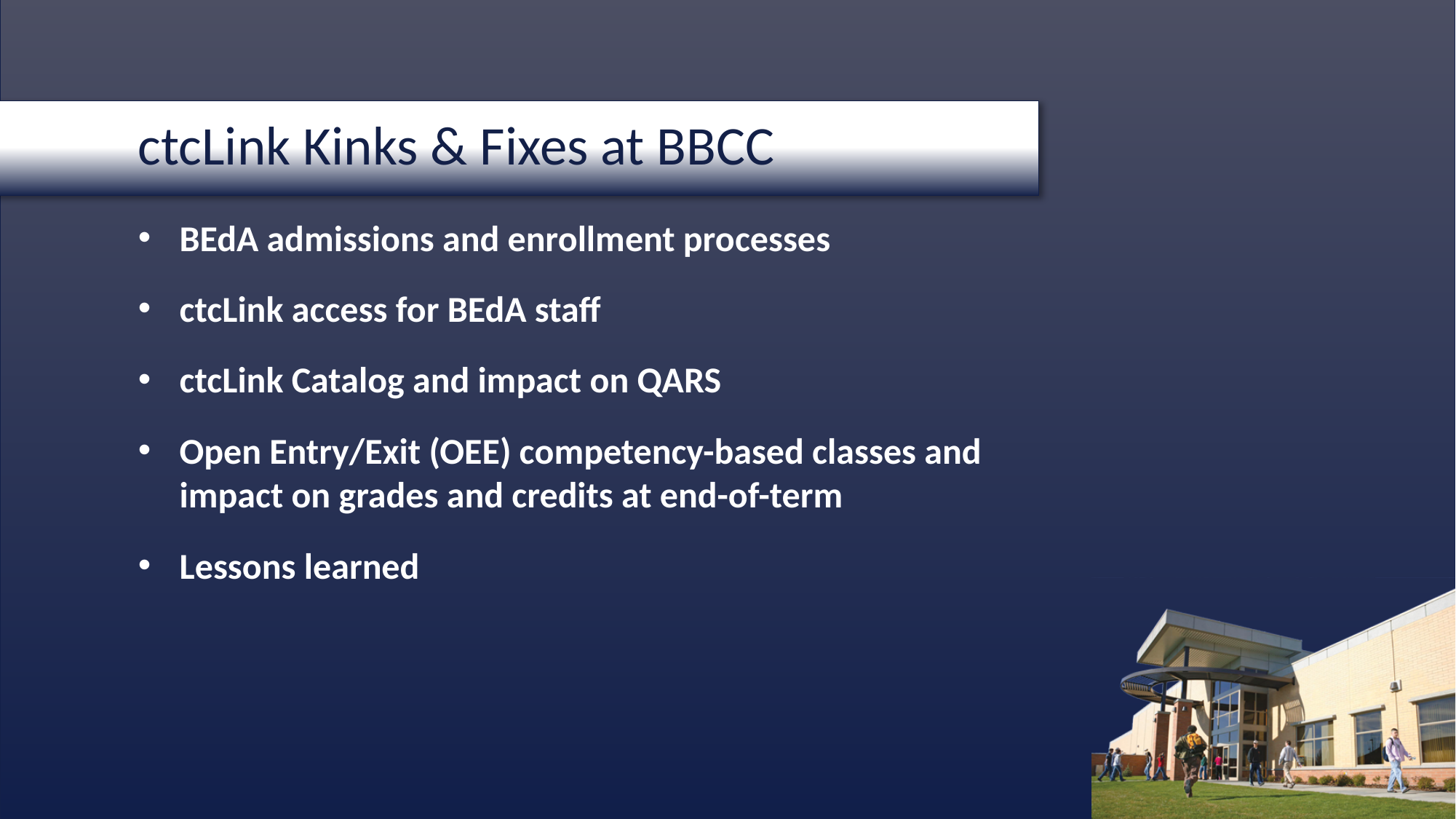

# ctcLink Kinks & Fixes at BBCC
BEdA admissions and enrollment processes
ctcLink access for BEdA staff
ctcLink Catalog and impact on QARS
Open Entry/Exit (OEE) competency-based classes and impact on grades and credits at end-of-term
Lessons learned